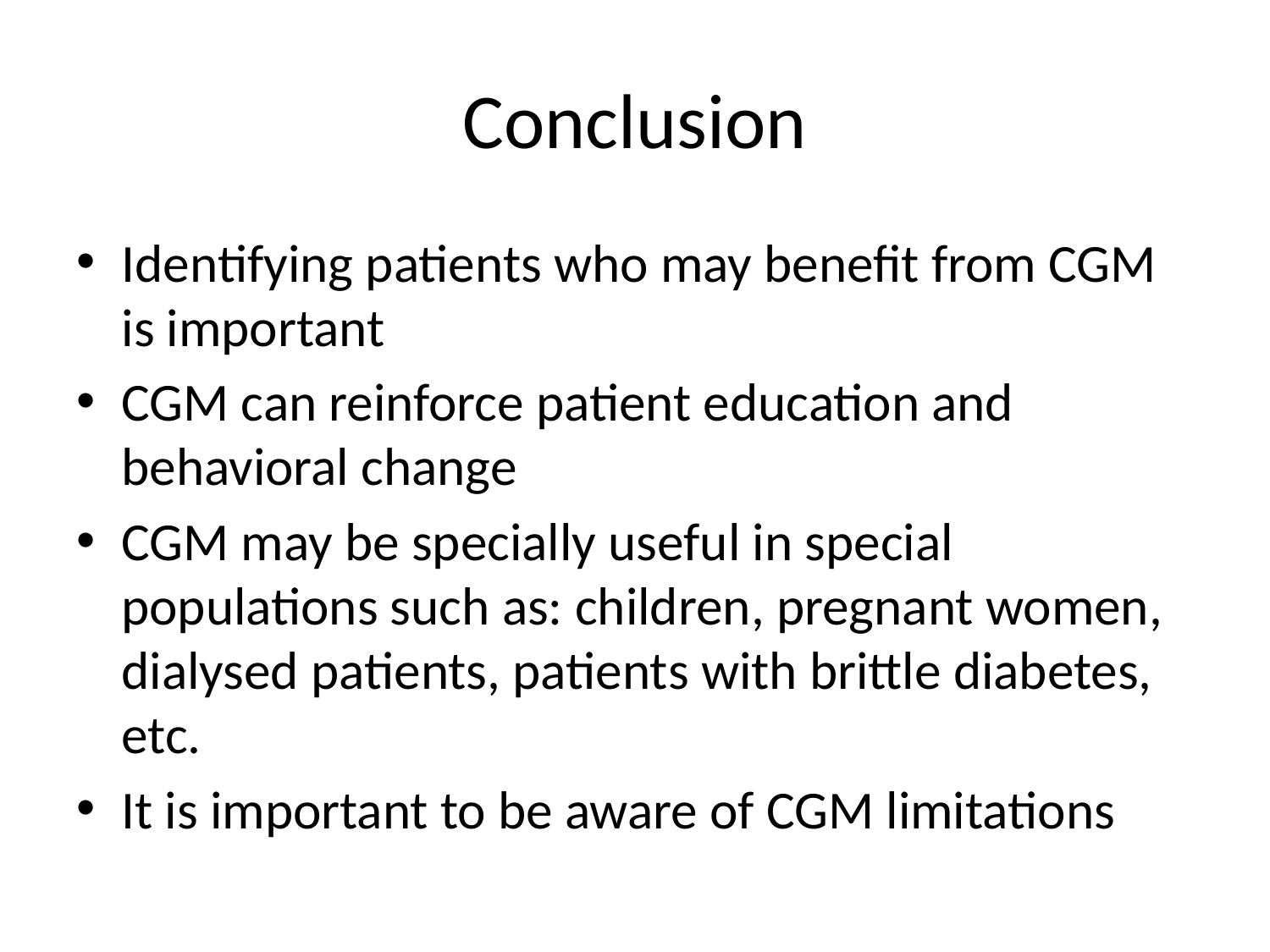

# Conclusion
Identifying patients who may benefit from CGM is important
CGM can reinforce patient education and behavioral change
CGM may be specially useful in special populations such as: children, pregnant women, dialysed patients, patients with brittle diabetes, etc.
It is important to be aware of CGM limitations